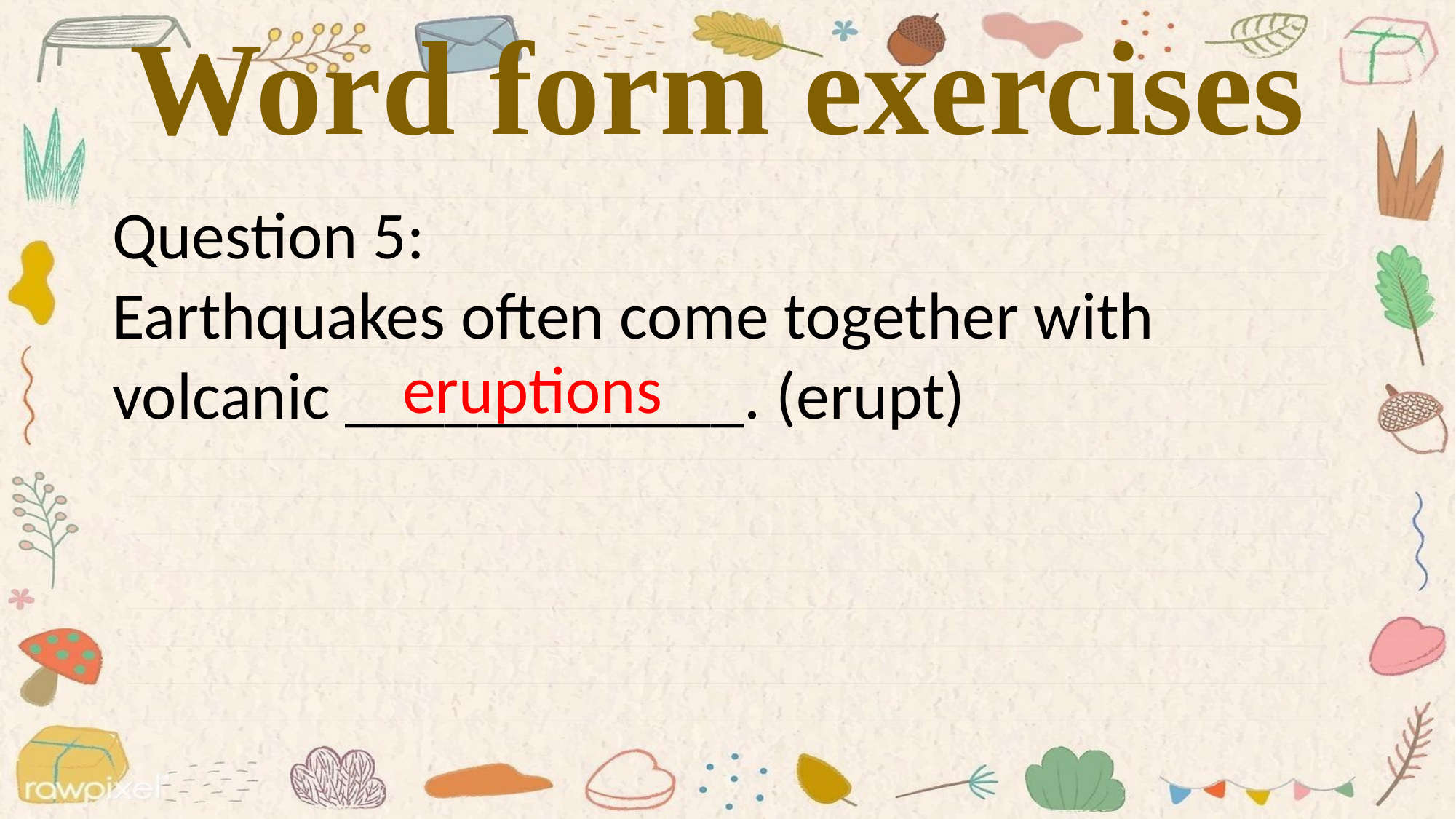

Word form exercises
Question 5:
Earthquakes often come together with volcanic ____________. (erupt)
eruptions